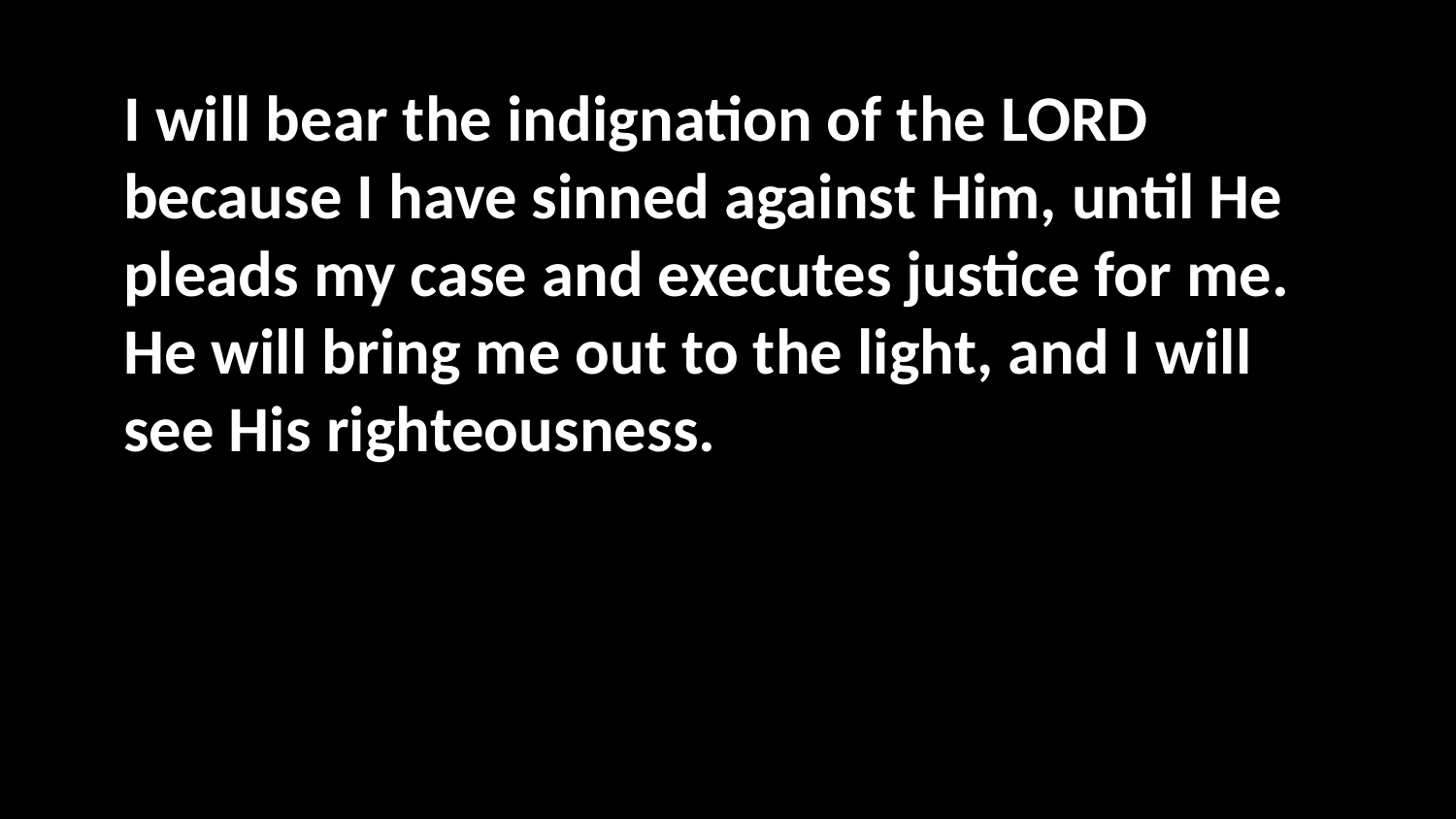

I will bear the indignation of the LORD
because I have sinned against Him, until He pleads my case and executes justice for me.
He will bring me out to the light, and I will see His righteousness.